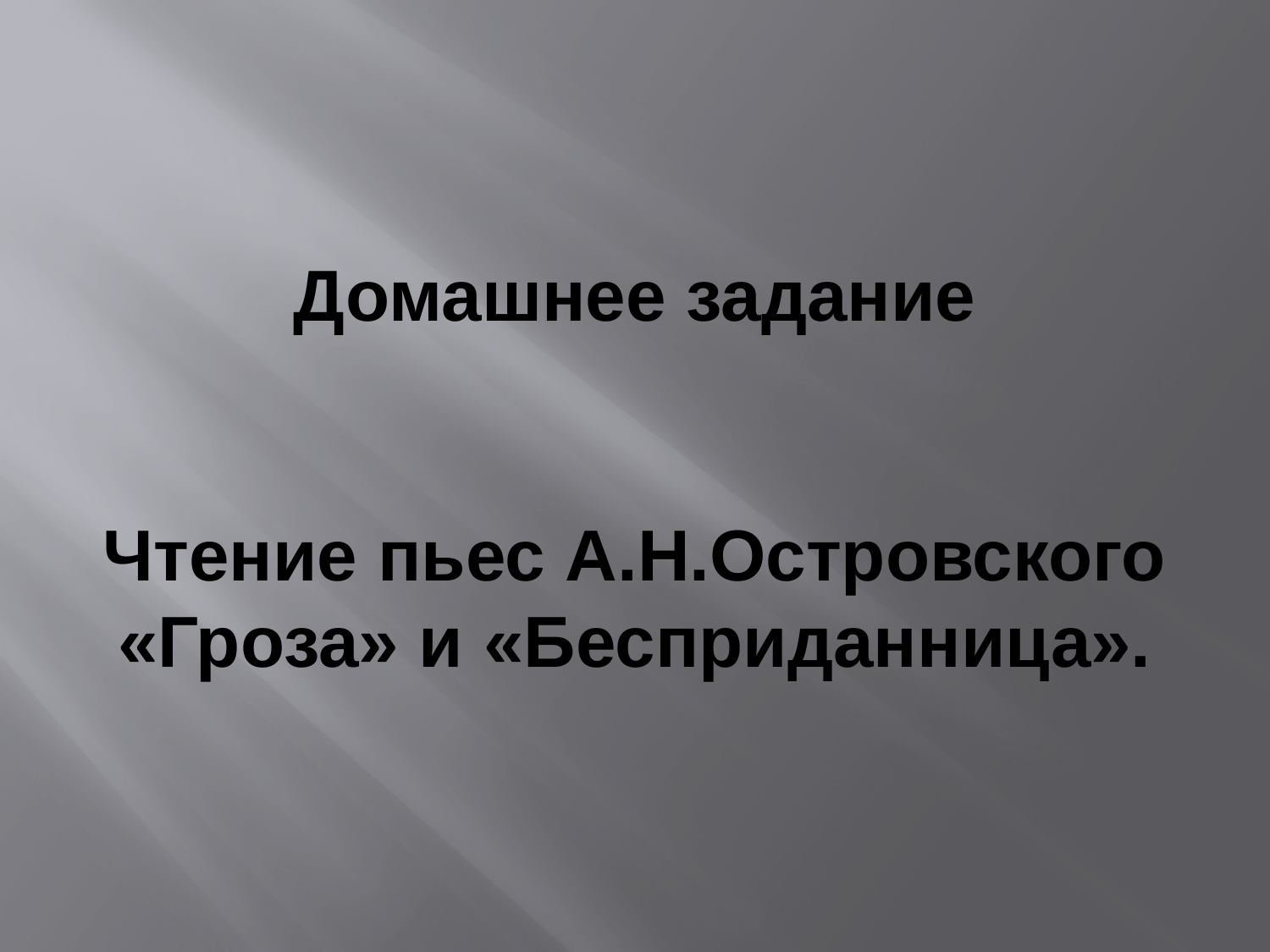

# Домашнее задание Чтение пьес А.Н.Островского «Гроза» и «Бесприданница».